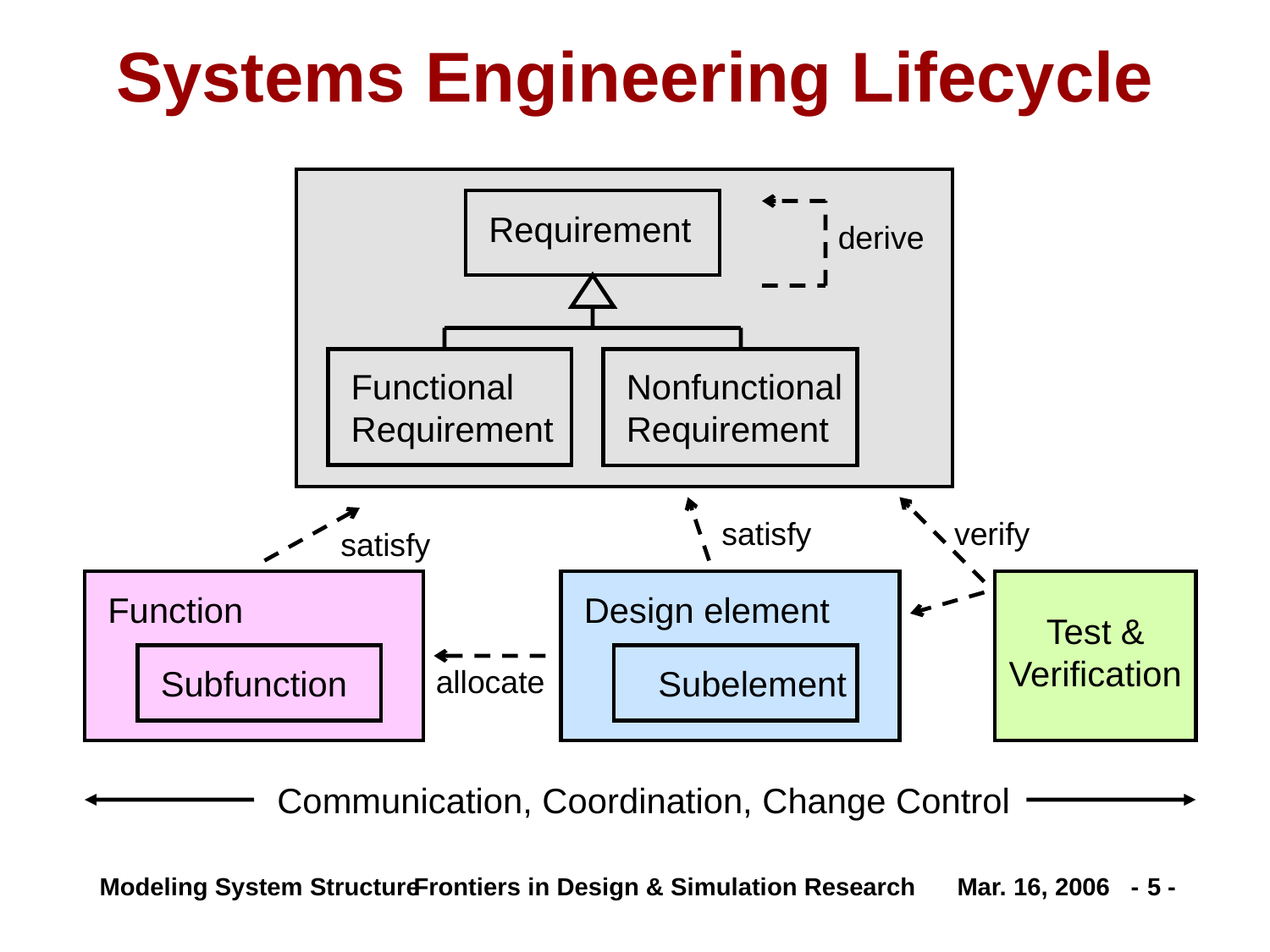

# Systems Engineering Lifecycle

Requirement

derive

Functional
Requirement

Nonfunctional
Requirement

satisfy
verify
satisfy

Function
Design element

Test &
Verification

Subfunction
allocate

Subelement
Communication, Coordination, Change Control